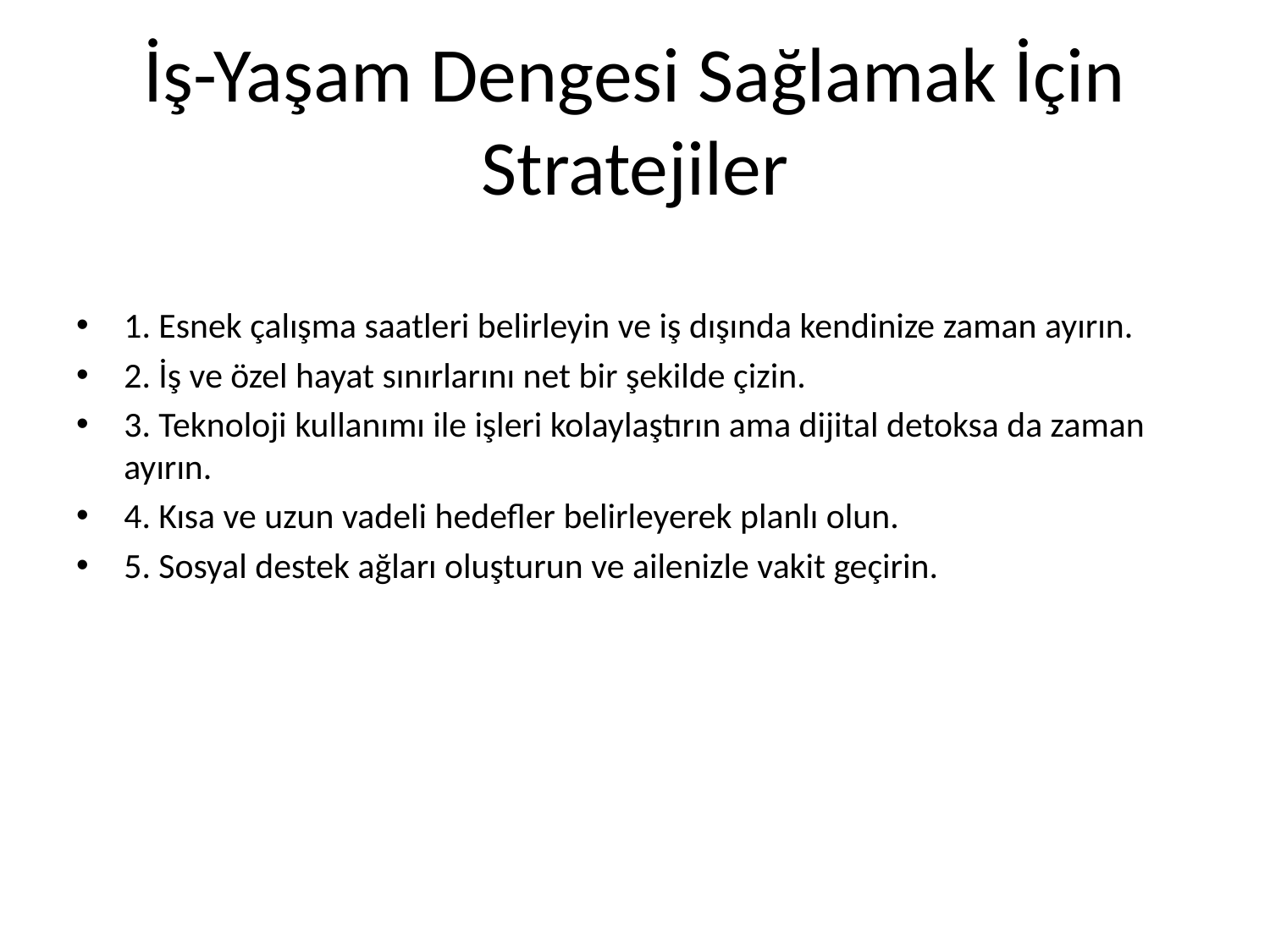

# İş-Yaşam Dengesi Sağlamak İçin Stratejiler

1. Esnek çalışma saatleri belirleyin ve iş dışında kendinize zaman ayırın.
2. İş ve özel hayat sınırlarını net bir şekilde çizin.
3. Teknoloji kullanımı ile işleri kolaylaştırın ama dijital detoksa da zaman ayırın.
4. Kısa ve uzun vadeli hedefler belirleyerek planlı olun.
5. Sosyal destek ağları oluşturun ve ailenizle vakit geçirin.